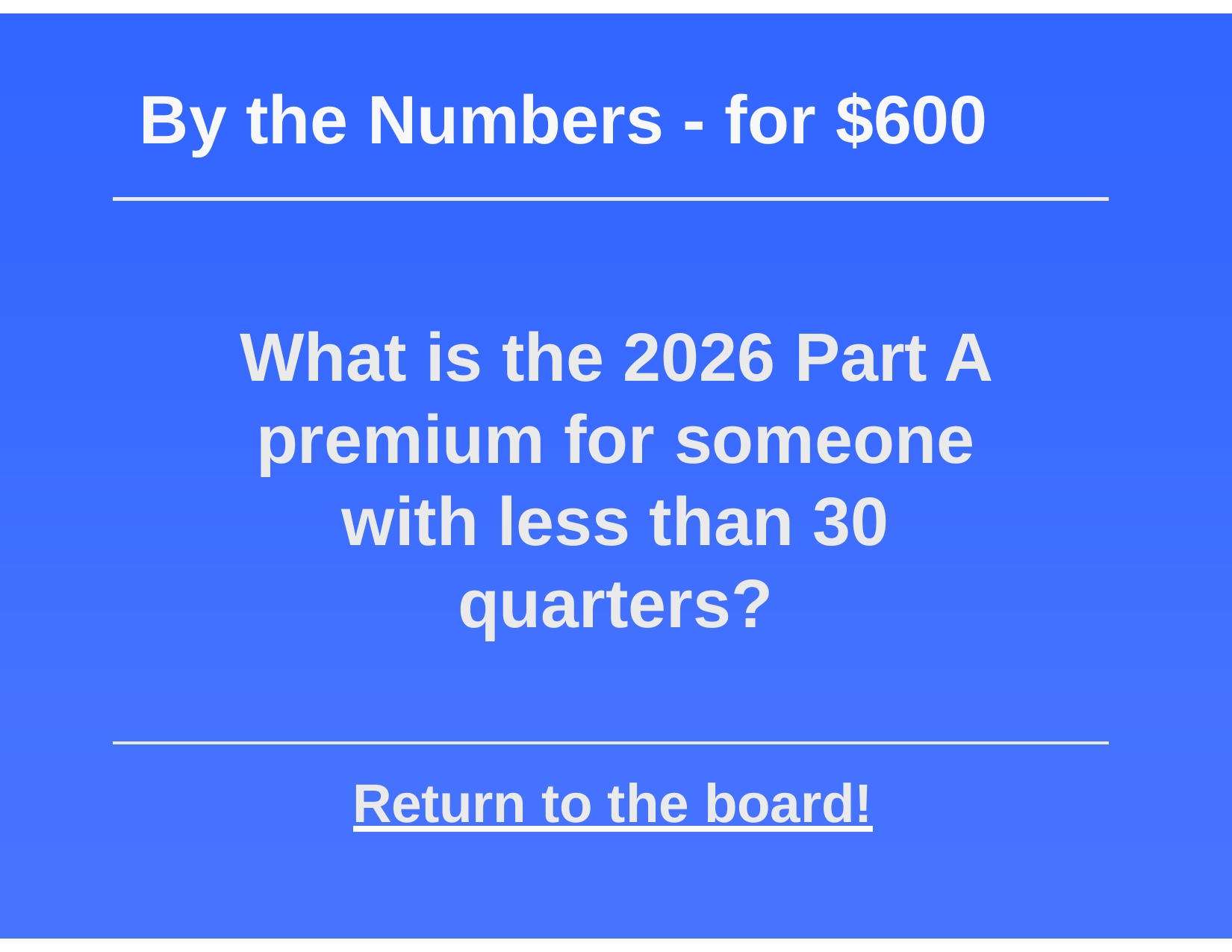

# By the Numbers - for $600

What is the 2026 Part A premium for someone with less than 30 quarters?

Return to the board!